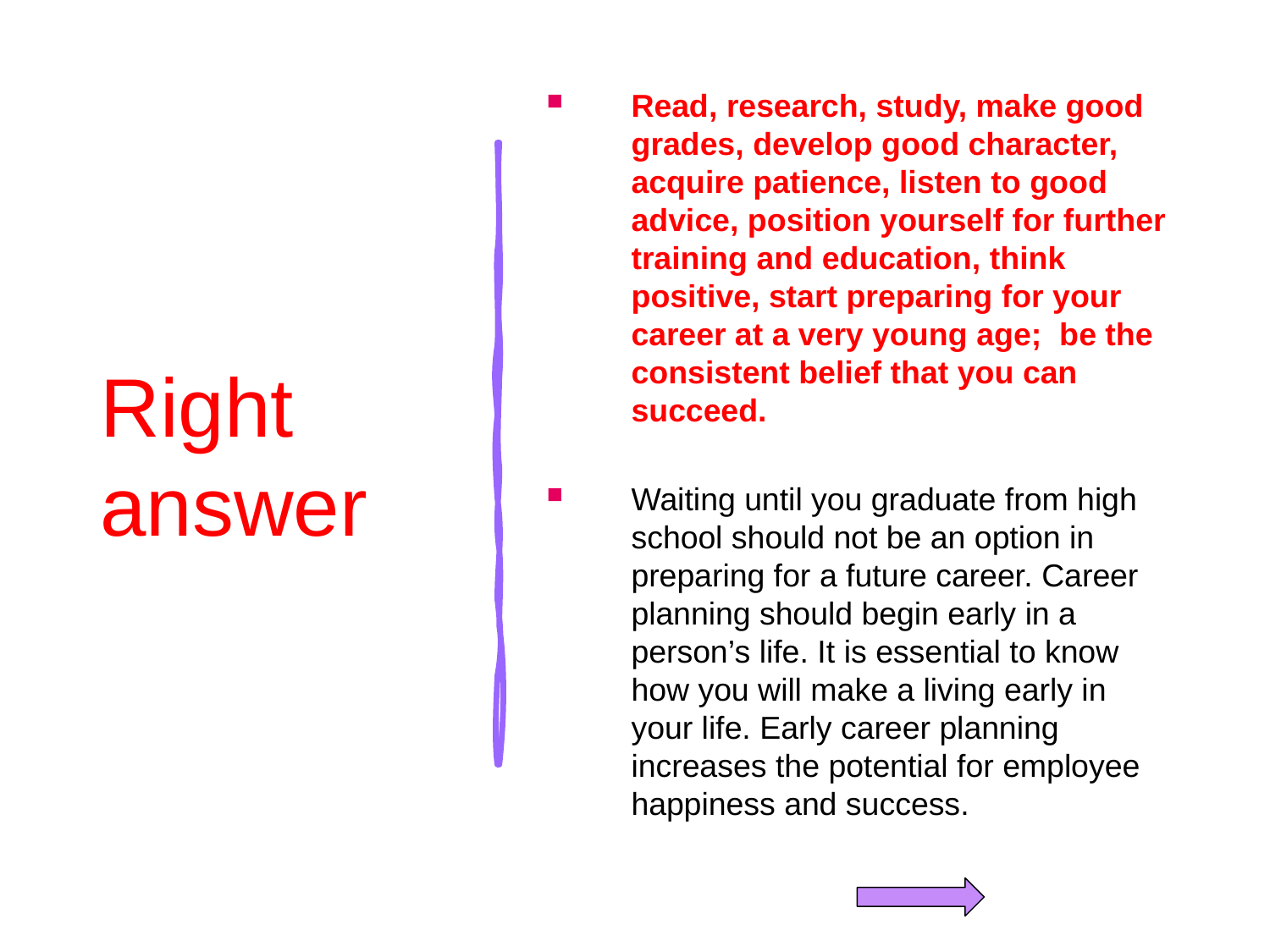

# Right answer
Read, research, study, make good grades, develop good character, acquire patience, listen to good advice, position yourself for further training and education, think positive, start preparing for your career at a very young age;  be the consistent belief that you can succeed.

Waiting until you graduate from high school should not be an option in preparing for a future career. Career planning should begin early in a person’s life. It is essential to know how you will make a living early in your life. Early career planning increases the potential for employee happiness and success.